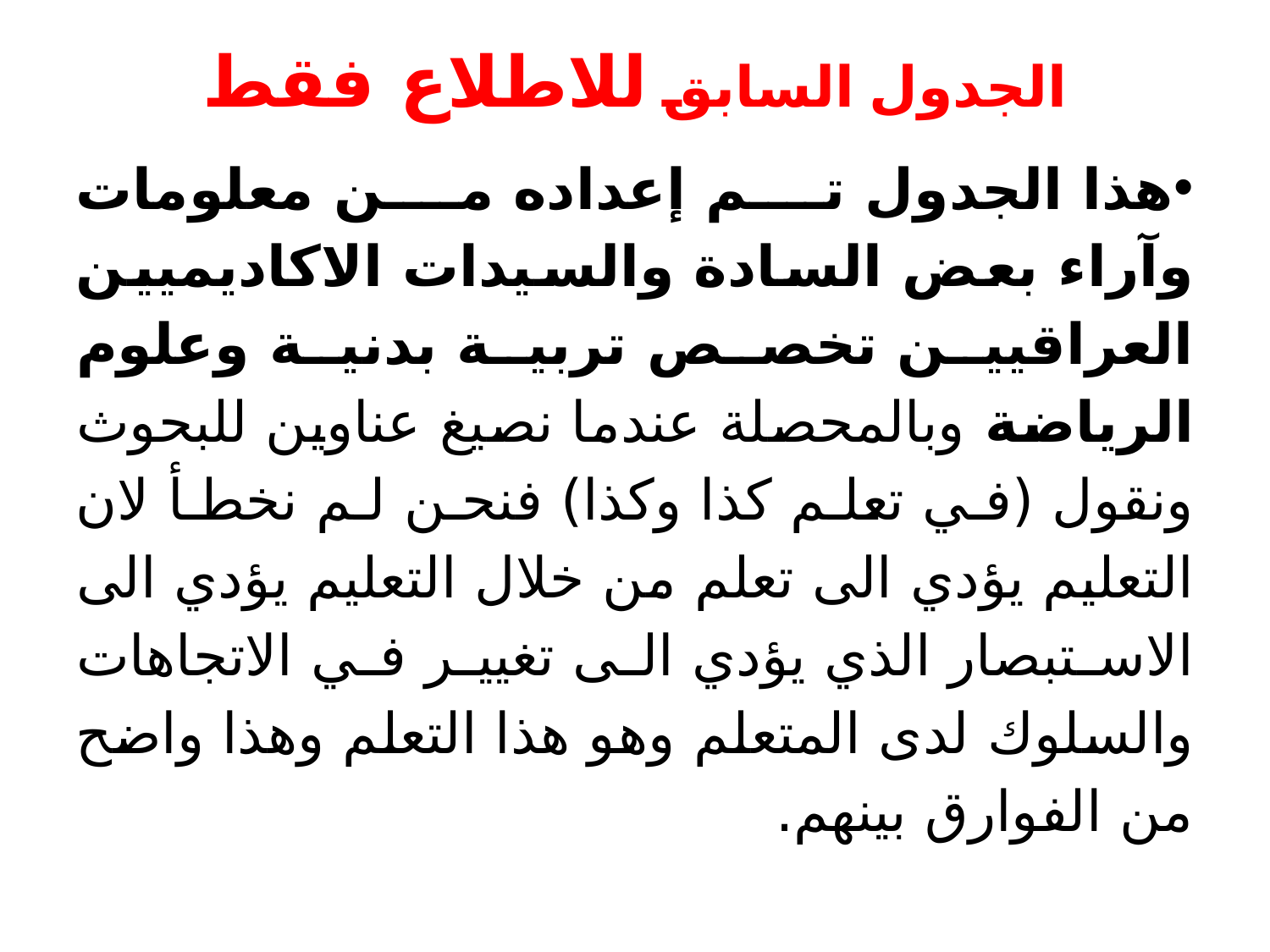

# الجدول السابق للاطلاع فقط
هذا الجدول تم إعداده من معلومات وآراء بعض السادة والسيدات الاكاديميين العراقيين تخصص تربية بدنية وعلوم الرياضة وبالمحصلة عندما نصيغ عناوين للبحوث ونقول (في تعلم كذا وكذا) فنحن لم نخطأ لان التعليم يؤدي الى تعلم من خلال التعليم يؤدي الى الاستبصار الذي يؤدي الى تغيير في الاتجاهات والسلوك لدى المتعلم وهو هذا التعلم وهذا واضح من الفوارق بينهم.